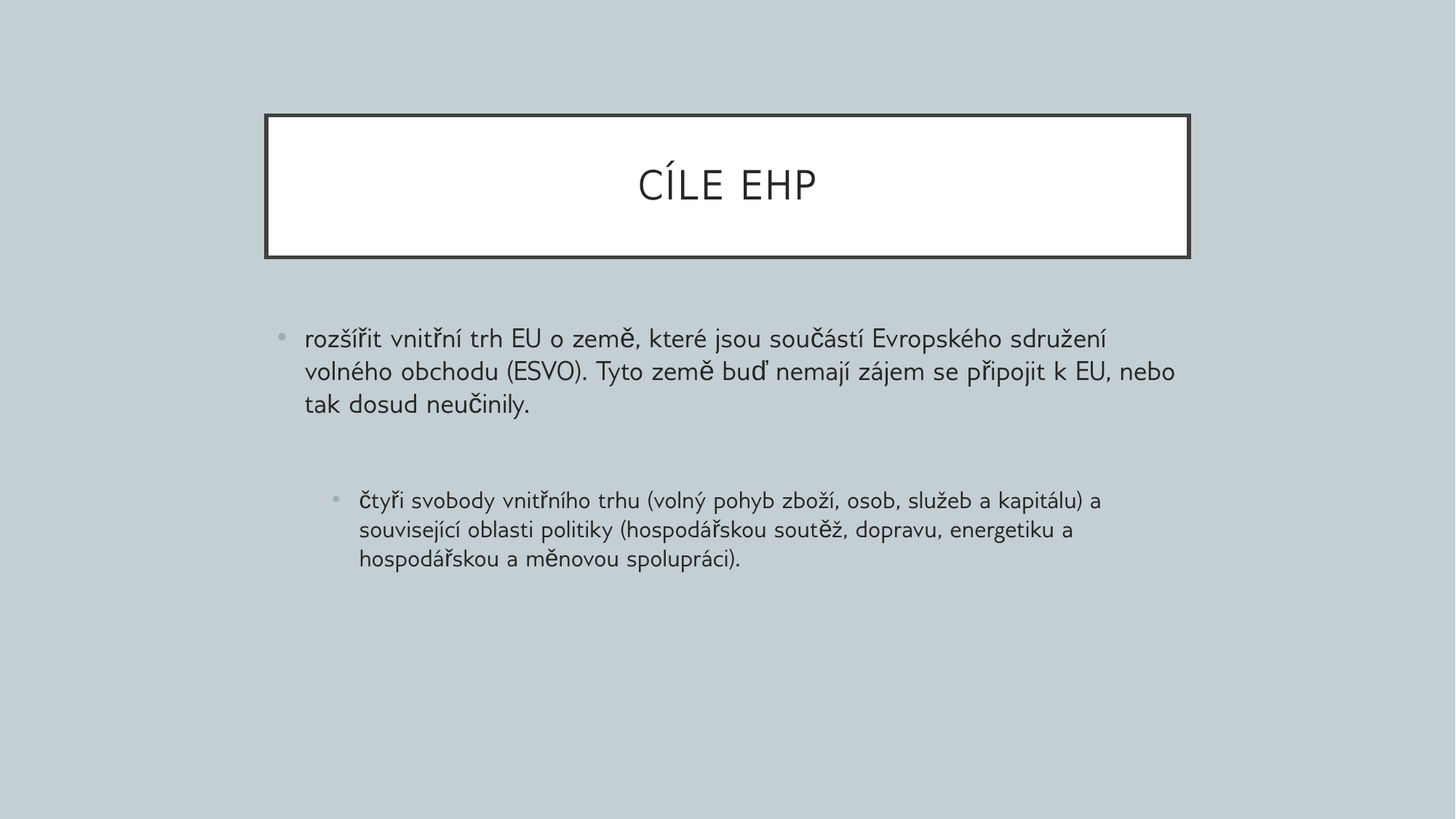

# Cíle EHP
rozšířit vnitřní trh EU o země, které jsou součástí Evropského sdružení volného obchodu (ESVO). Tyto země buď nemají zájem se připojit k EU, nebo tak dosud neučinily.

čtyři svobody vnitřního trhu (volný pohyb zboží, osob, služeb a kapitálu) a související oblasti politiky (hospodářskou soutěž, dopravu, energetiku a hospodářskou a měnovou spolupráci).